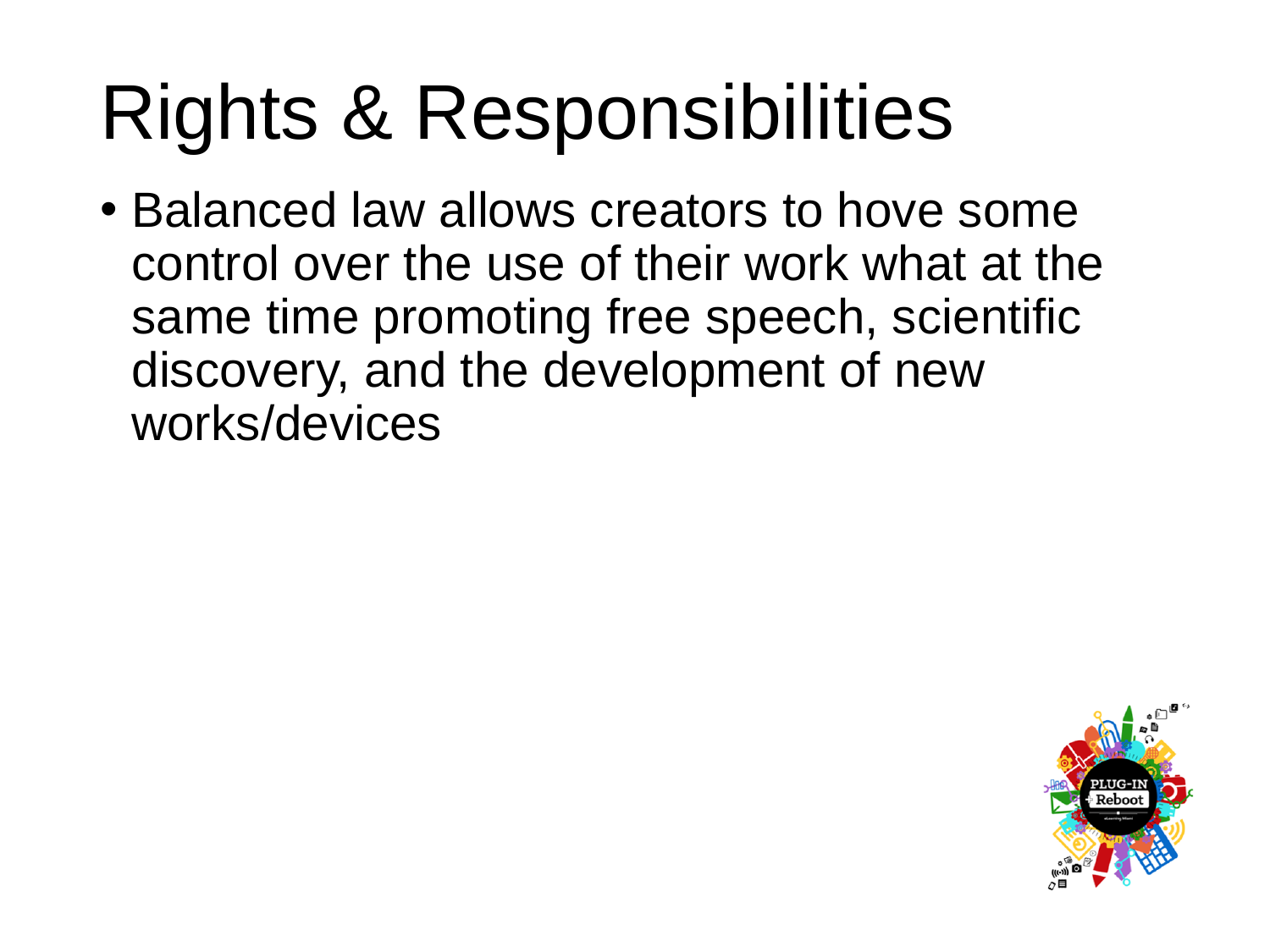

# Rights & Responsibilities
Balanced law allows creators to hove some control over the use of their work what at the same time promoting free speech, scientific discovery, and the development of new works/devices